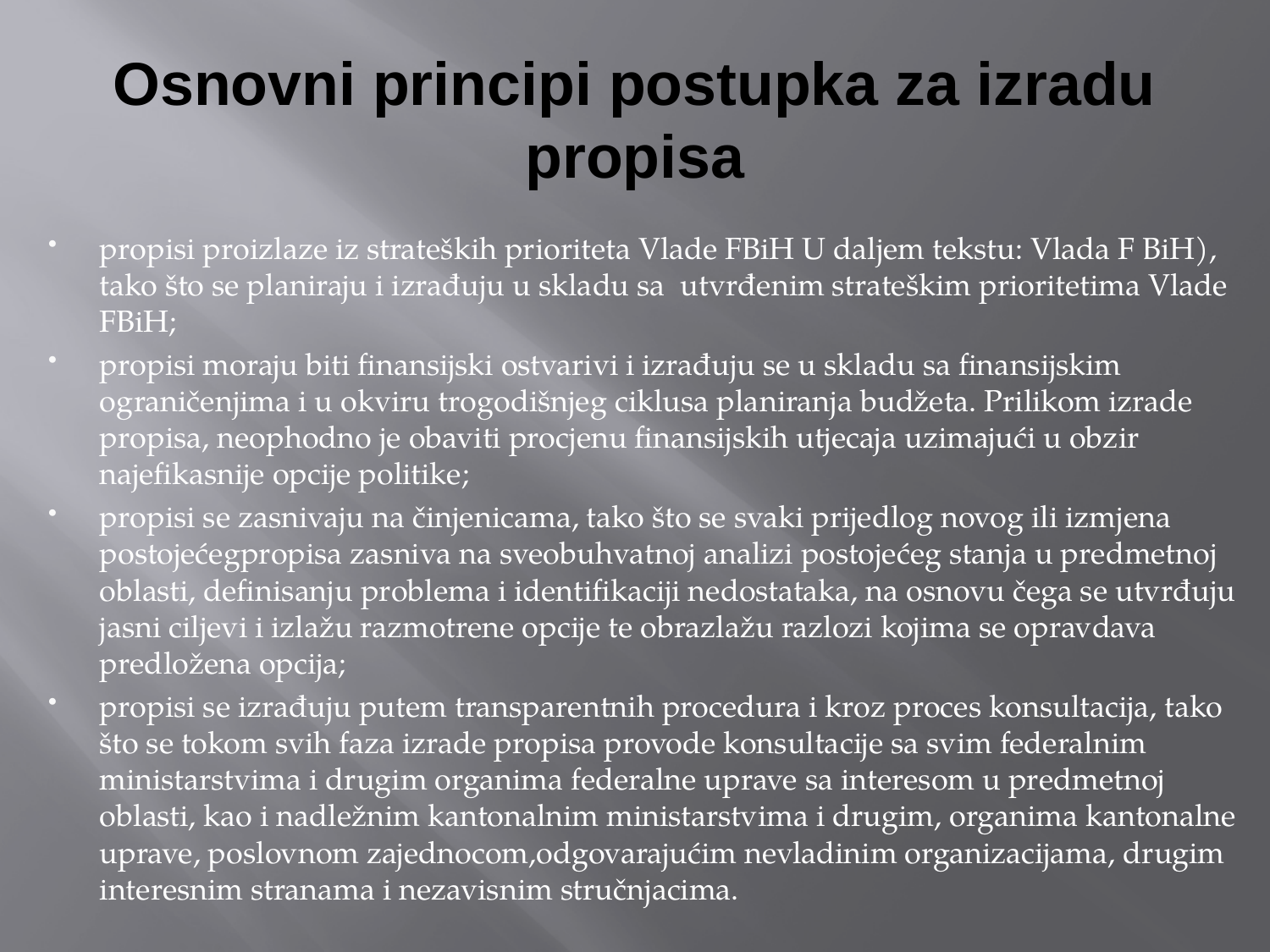

# Osnovni principi postupka za izradu propisa
propisi proizlaze iz strateških prioriteta Vlade FBiH U daljem tekstu: Vlada F BiH), tako što se planiraju i izrađuju u skladu sa  utvrđenim strateškim prioritetima Vlade FBiH;
propisi moraju biti finansijski ostvarivi i izrađuju se u skladu sa finansijskim ograničenjima i u okviru trogodišnjeg ciklusa planiranja budžeta. Prilikom izrade propisa, neophodno je obaviti procjenu finansijskih utjecaja uzimajući u obzir najefikasnije opcije politike;
propisi se zasnivaju na činjenicama, tako što se svaki prijedlog novog ili izmjena postojećegpropisa zasniva na sveobuhvatnoj analizi postojećeg stanja u predmetnoj oblasti, definisanju problema i identifikaciji nedostataka, na osnovu čega se utvrđuju jasni ciljevi i izlažu razmotrene opcije te obrazlažu razlozi kojima se opravdava predložena opcija;
propisi se izrađuju putem transparentnih procedura i kroz proces konsultacija, tako što se tokom svih faza izrade propisa provode konsultacije sa svim federalnim ministarstvi­ma i drugim organima federalne uprave sa interesom u predmetnoj oblasti, kao i nadležnim kantonalnim ministarstvima i drugim, organima kantonalne uprave, poslovnom zajednocom,odgovarajućim nevladinim organizacijama, drugim interesnim stranama i nezavisnim stručnjacima.